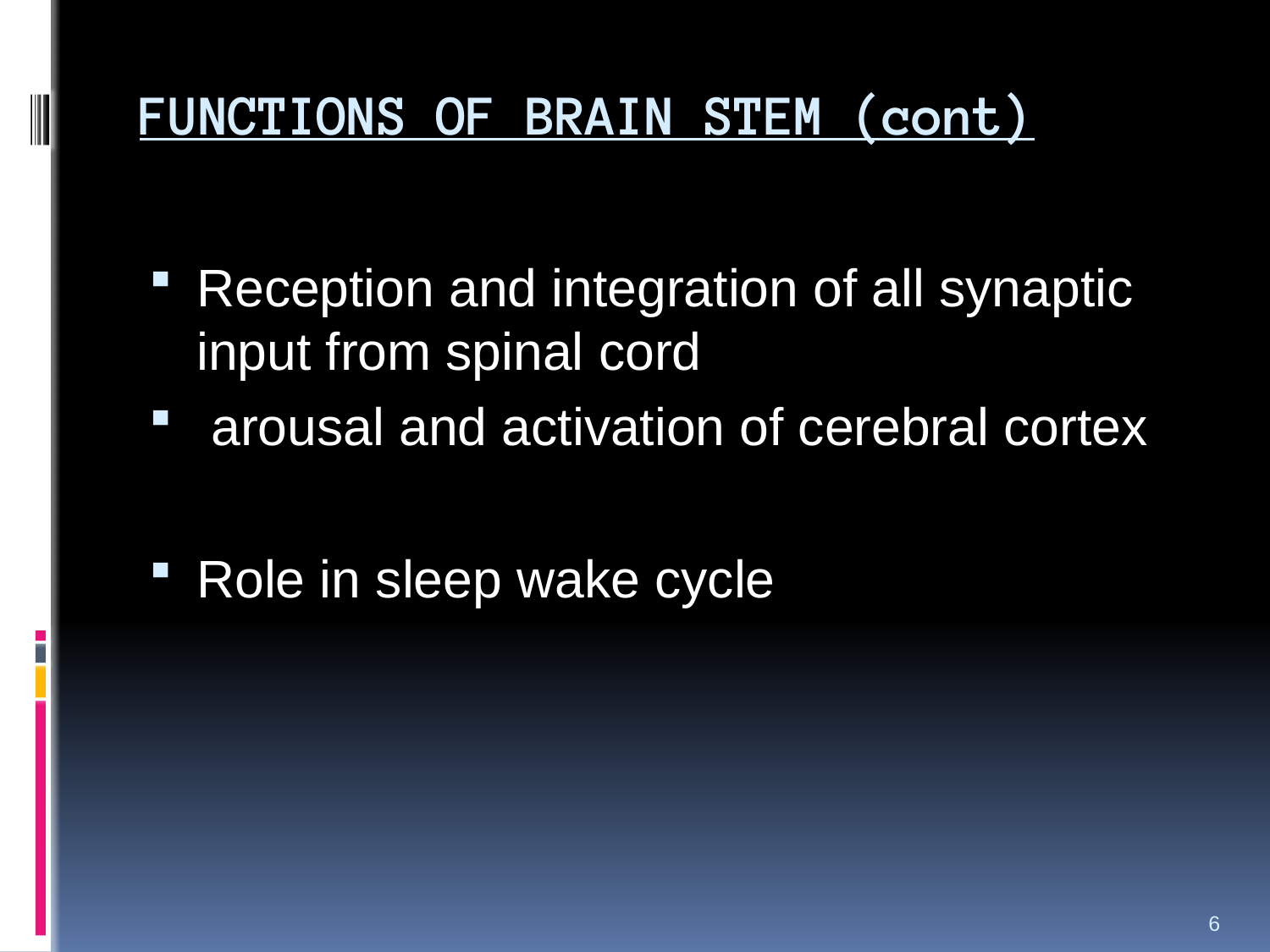

# FUNCTIONS OF BRAIN STEM (cont)
Reception and integration of all synaptic input from spinal cord
 arousal and activation of cerebral cortex

Role in sleep wake cycle
6